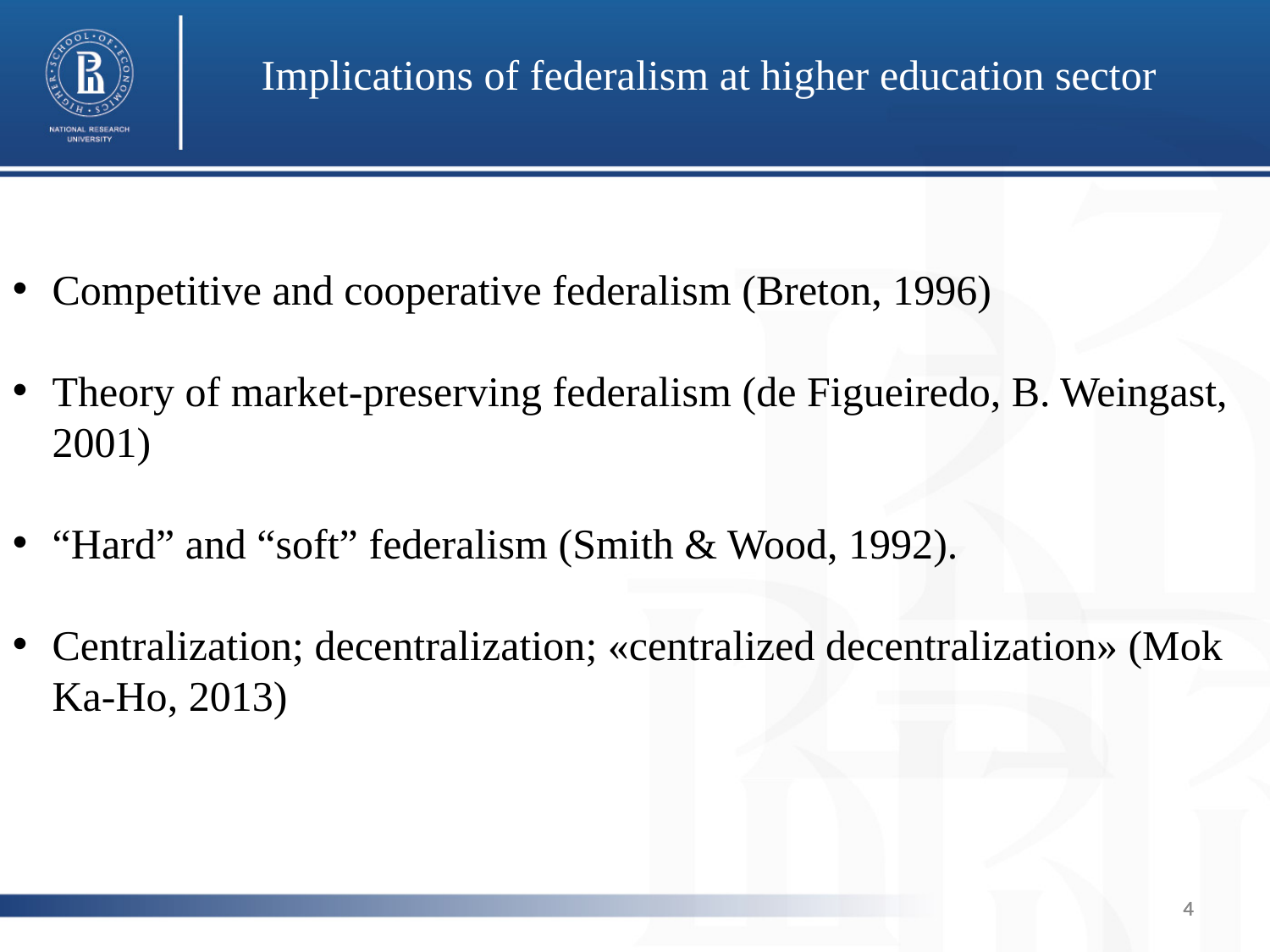

Implications of federalism at higher education sector

Competitive and cooperative federalism (Breton, 1996)

Theory of market-preserving federalism (de Figueiredo, B. Weingast, 2001)

“Hard” and “soft” federalism (Smith & Wood, 1992).

Centralization; decentralization; «centralized decentralization» (Mok Ka-Ho, 2013)

4
4
4